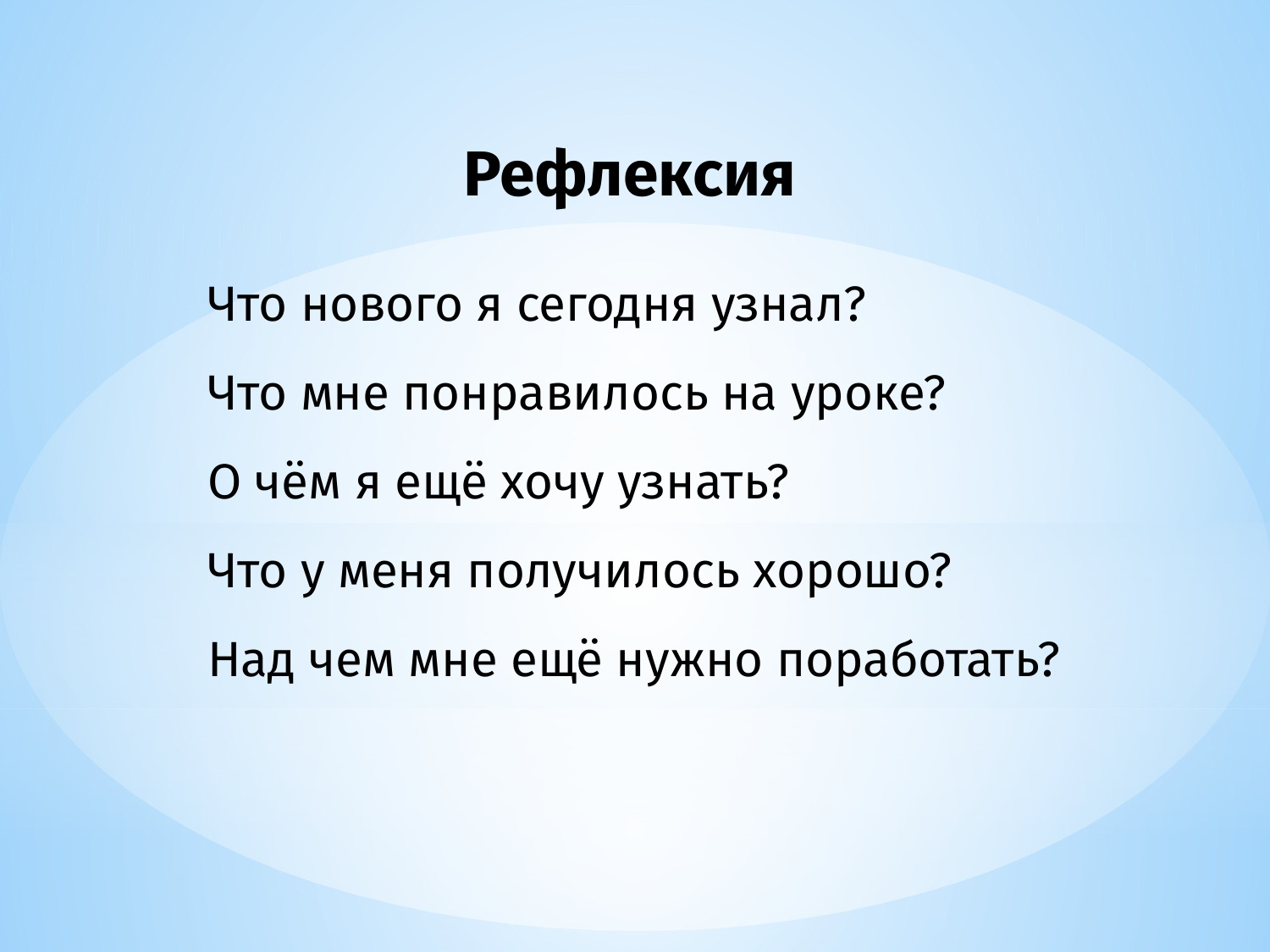

Рефлексия
Что нового я сегодня узнал?
Что мне понравилось на уроке?
О чём я ещё хочу узнать?
Что у меня получилось хорошо?
Над чем мне ещё нужно поработать?